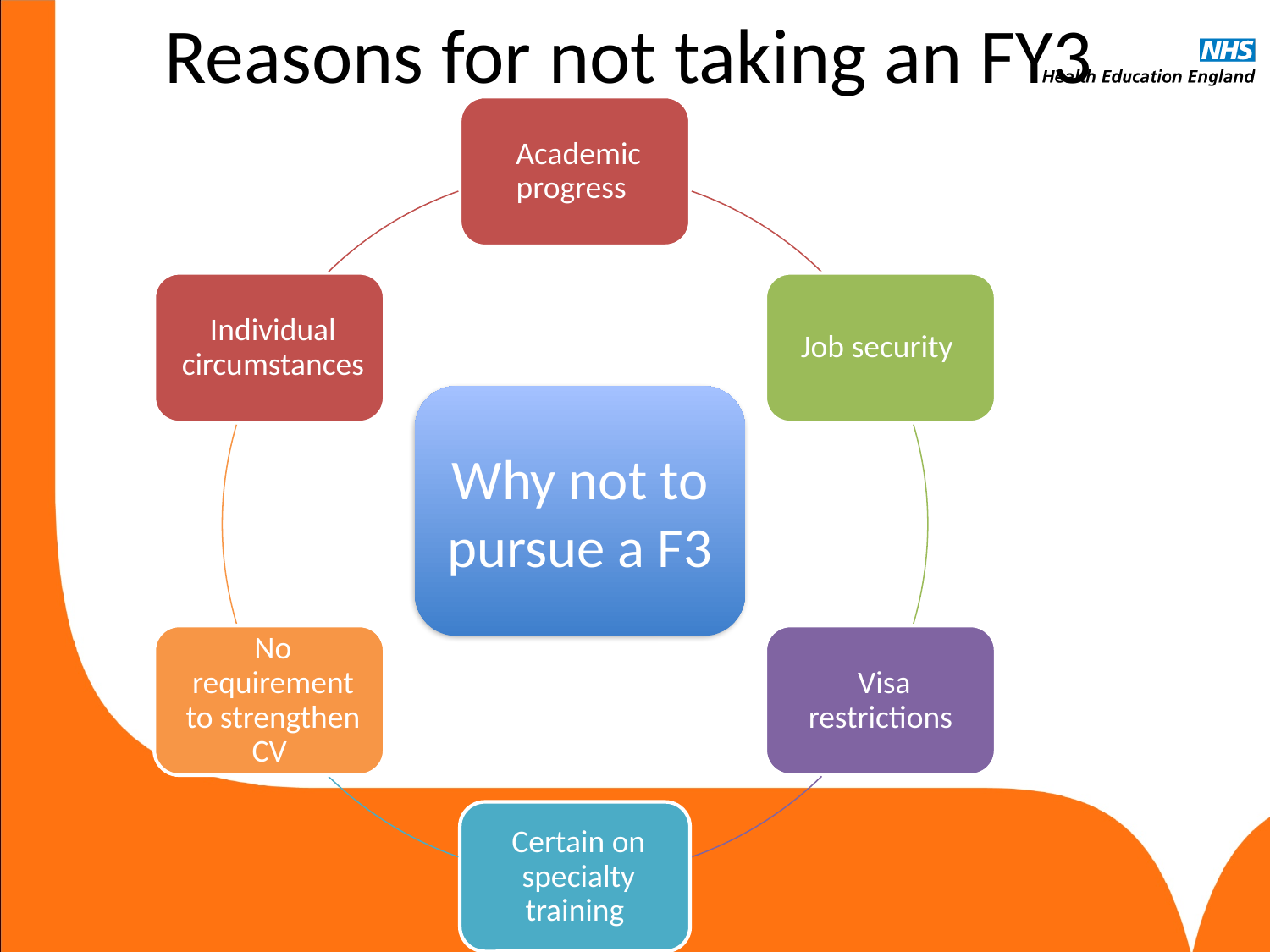

# Reasons for not taking an FY3
Academic progress
Job security
Visa restrictions
Certain on specialty training
No requirement to strengthen CV
Individual circumstances
Why not to pursue a F3